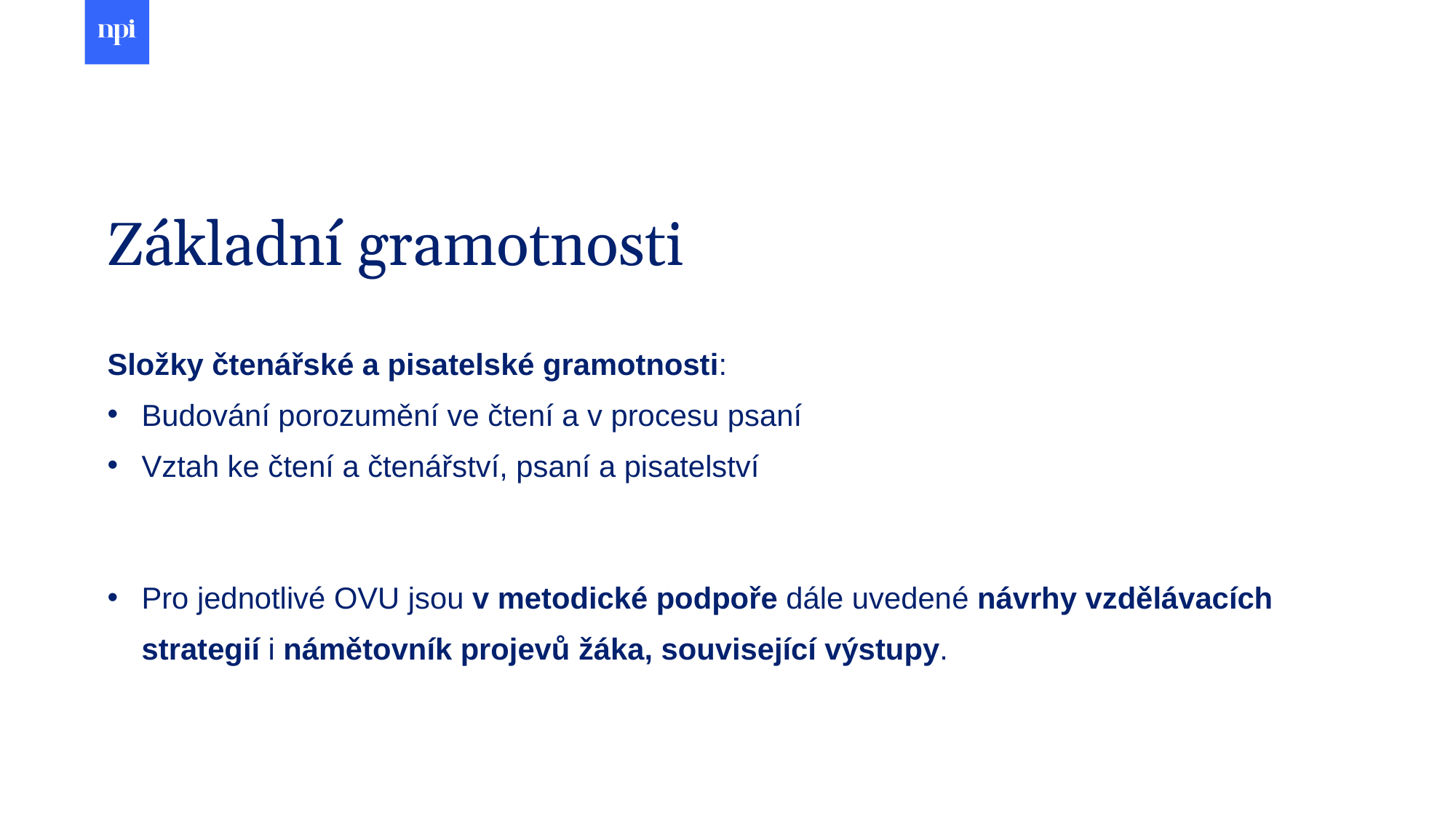

# Základní gramotnosti

Složky čtenářské a pisatelské gramotnosti:
Budování porozumění ve čtení a v procesu psaní
Vztah ke čtení a čtenářství, psaní a pisatelství

Pro jednotlivé OVU jsou v metodické podpoře dále uvedené návrhy vzdělávacích strategií i námětovník projevů žáka, související výstupy.